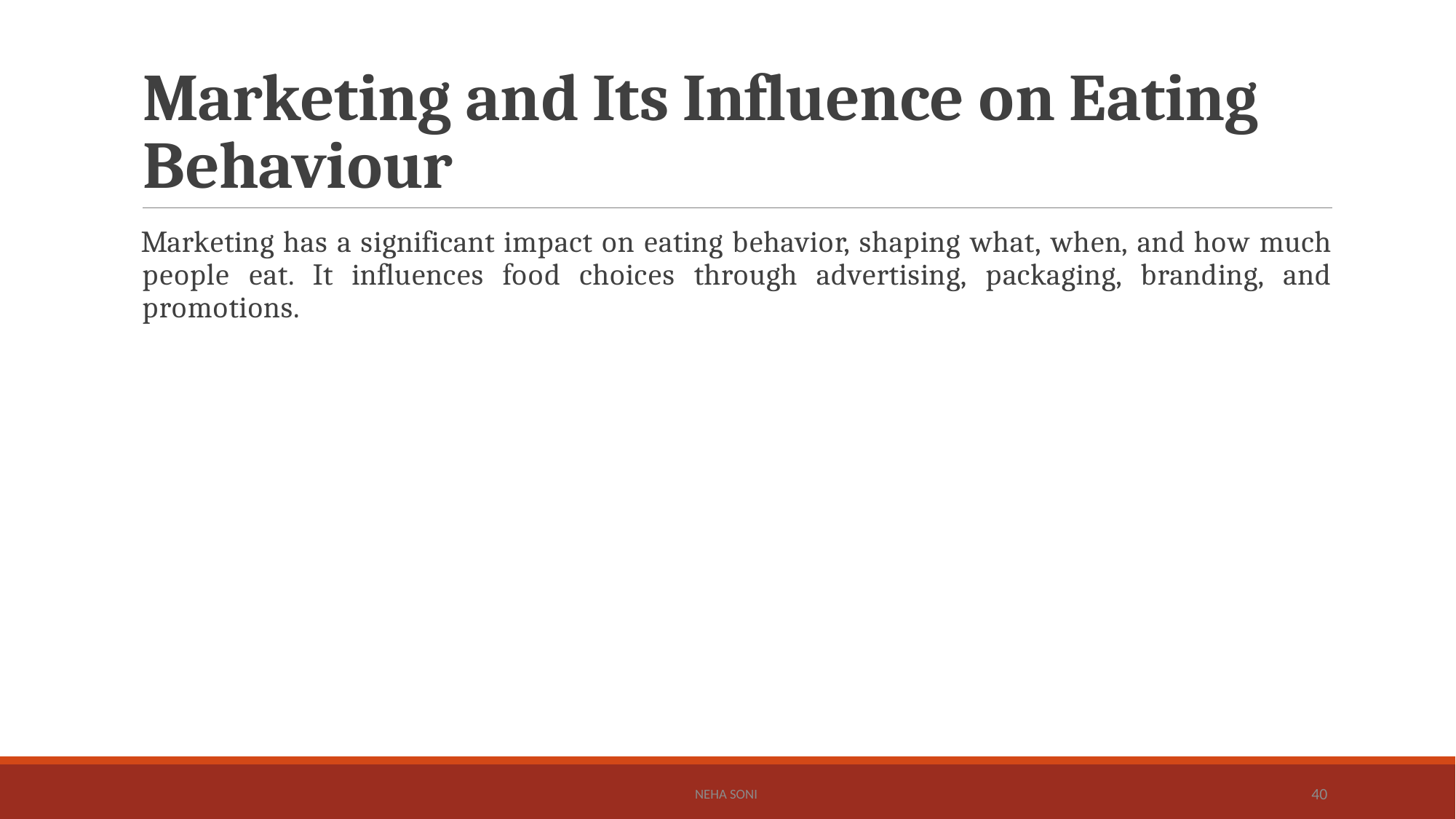

# Marketing and Its Influence on Eating Behaviour
Marketing has a significant impact on eating behavior, shaping what, when, and how much people eat. It influences food choices through advertising, packaging, branding, and promotions.
Neha Soni
40